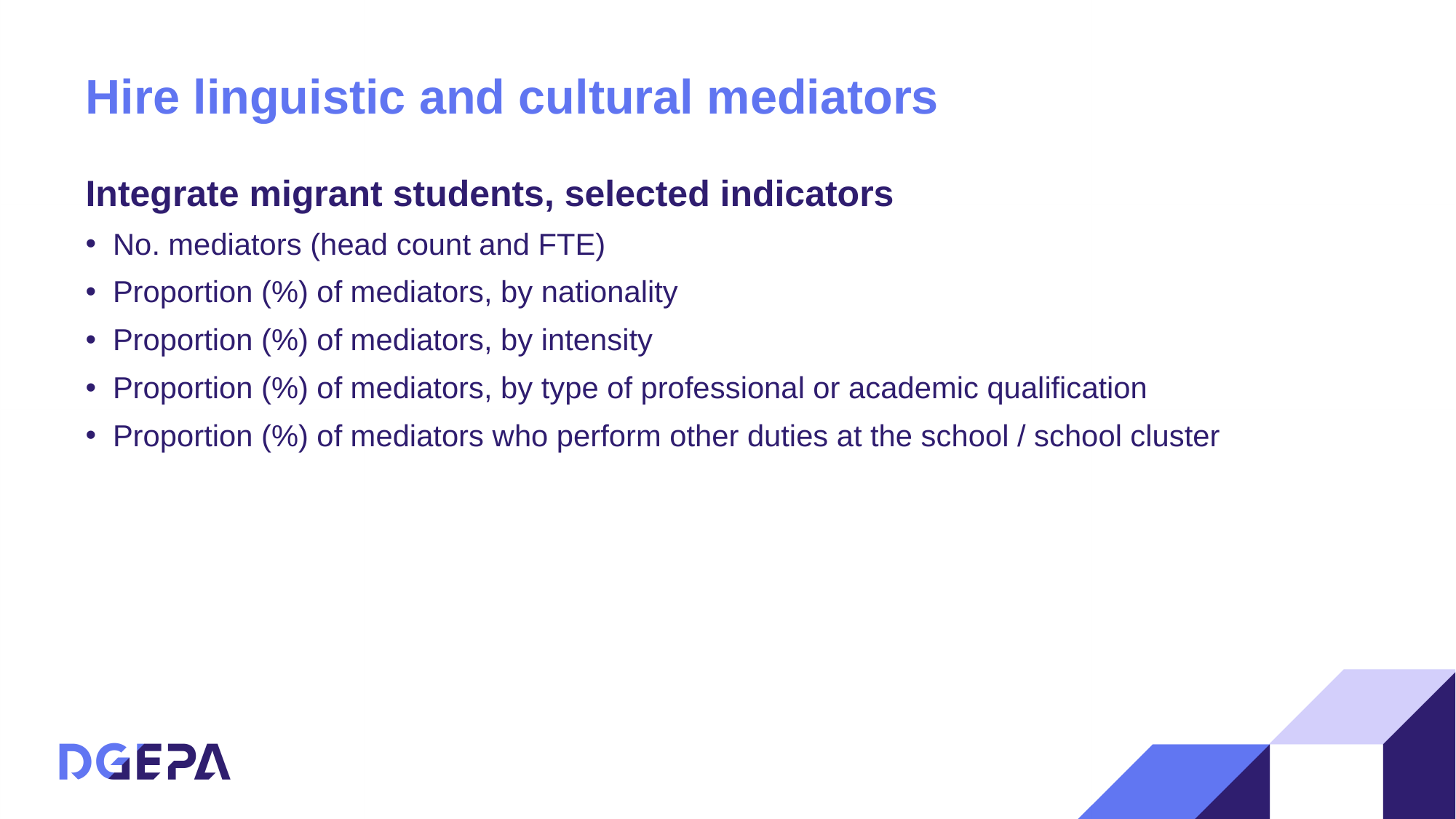

# Hire linguistic and cultural mediators
Integrate migrant students, selected indicators
No. mediators (head count and FTE)
Proportion (%) of mediators, by nationality
Proportion (%) of mediators, by intensity
Proportion (%) of mediators, by type of professional or academic qualification
Proportion (%) of mediators who perform other duties at the school / school cluster